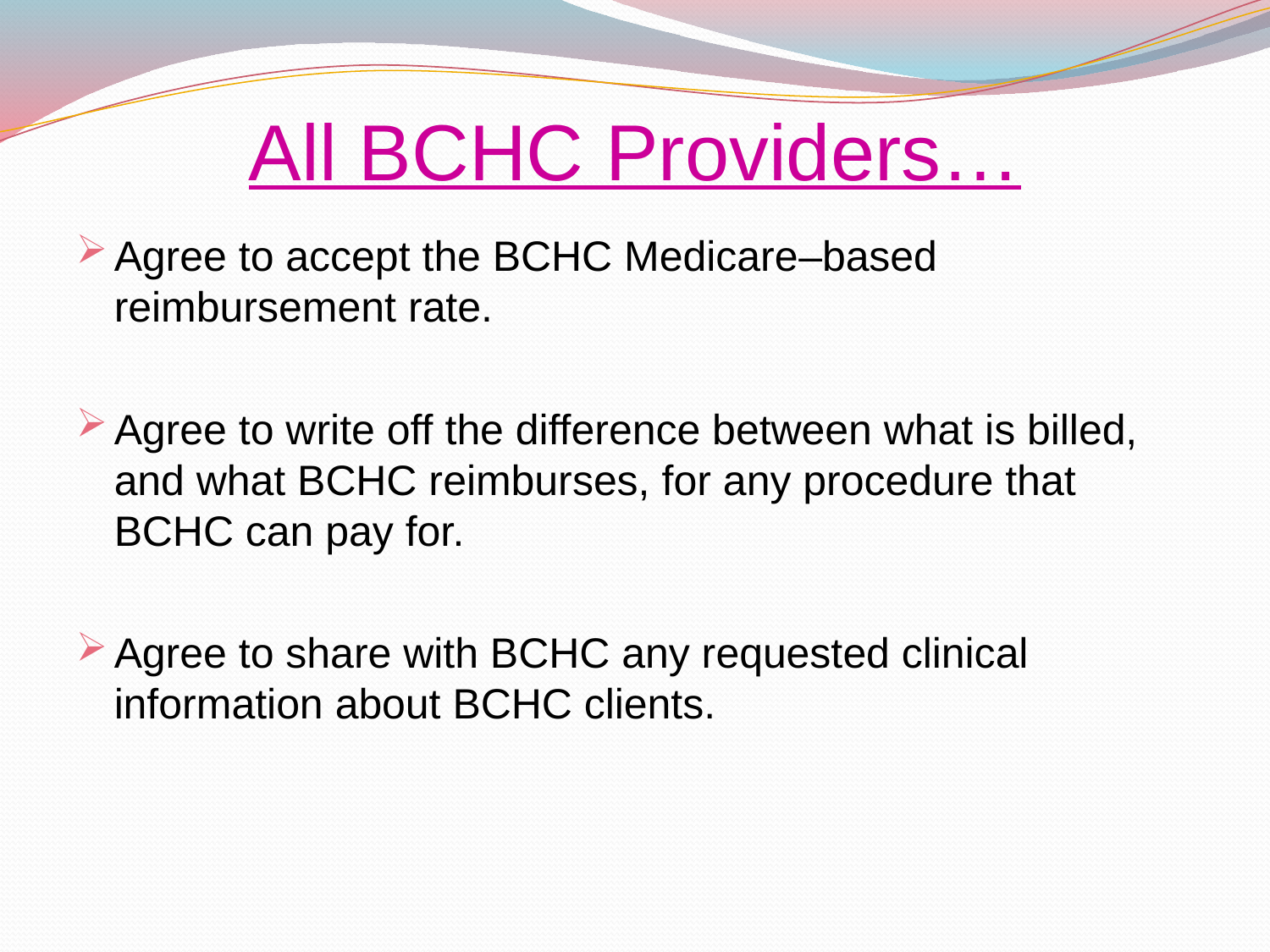

# All BCHC Providers…
Agree to accept the BCHC Medicare–based reimbursement rate.

Agree to write off the difference between what is billed, and what BCHC reimburses, for any procedure that BCHC can pay for.

Agree to share with BCHC any requested clinical information about BCHC clients.